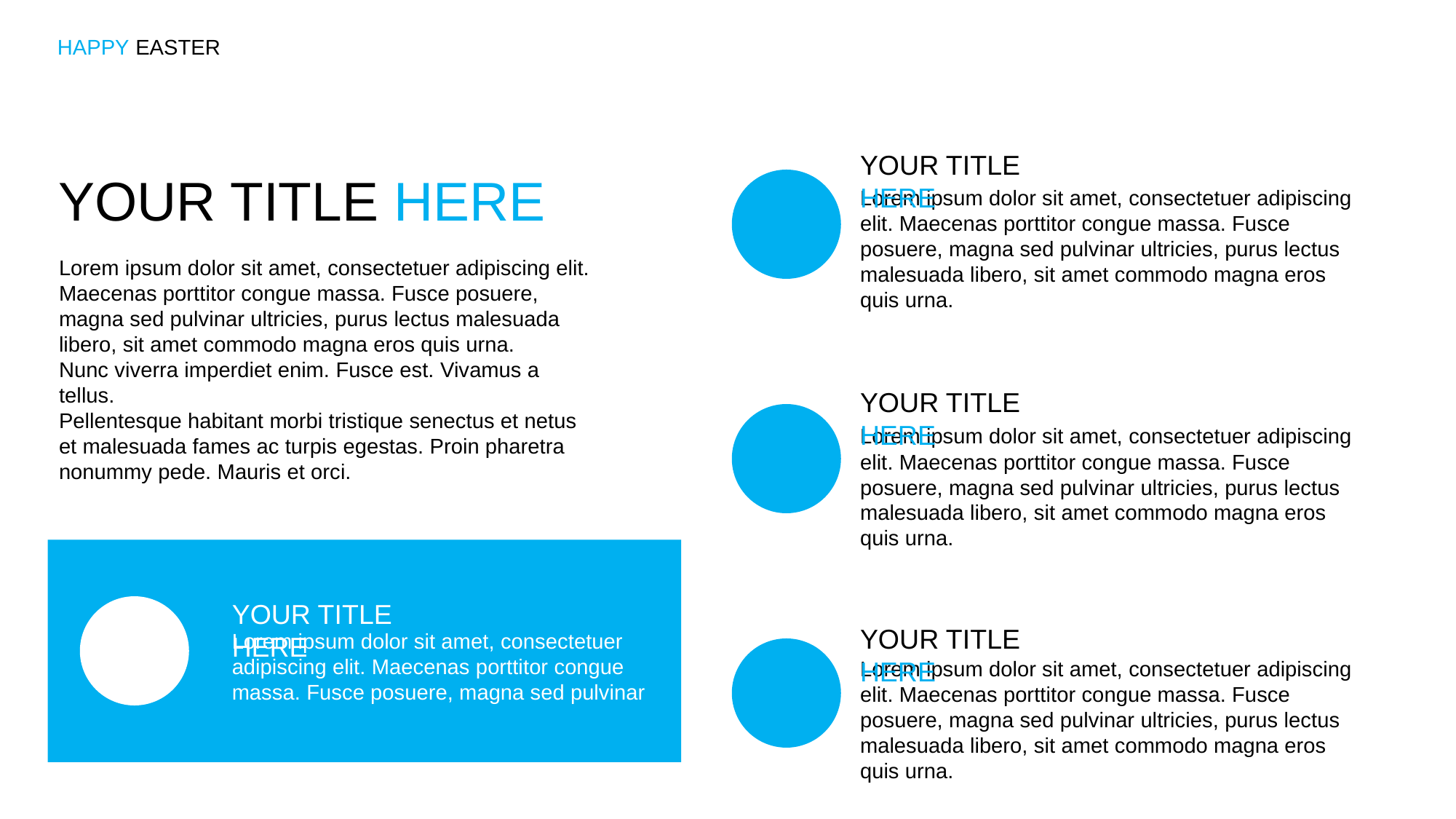

HAPPY EASTER
YOUR TITLE HERE
YOUR TITLE HERE

Lorem ipsum dolor sit amet, consectetuer adipiscing elit. Maecenas porttitor congue massa. Fusce posuere, magna sed pulvinar ultricies, purus lectus malesuada libero, sit amet commodo magna eros quis urna.
Lorem ipsum dolor sit amet, consectetuer adipiscing elit. Maecenas porttitor congue massa. Fusce posuere, magna sed pulvinar ultricies, purus lectus malesuada libero, sit amet commodo magna eros quis urna.
Nunc viverra imperdiet enim. Fusce est. Vivamus a tellus.
Pellentesque habitant morbi tristique senectus et netus et malesuada fames ac turpis egestas. Proin pharetra nonummy pede. Mauris et orci.
YOUR TITLE HERE

Lorem ipsum dolor sit amet, consectetuer adipiscing elit. Maecenas porttitor congue massa. Fusce posuere, magna sed pulvinar ultricies, purus lectus malesuada libero, sit amet commodo magna eros quis urna.

YOUR TITLE HERE

YOUR TITLE HERE
Lorem ipsum dolor sit amet, consectetuer adipiscing elit. Maecenas porttitor congue massa. Fusce posuere, magna sed pulvinar

Lorem ipsum dolor sit amet, consectetuer adipiscing elit. Maecenas porttitor congue massa. Fusce posuere, magna sed pulvinar ultricies, purus lectus malesuada libero, sit amet commodo magna eros quis urna.